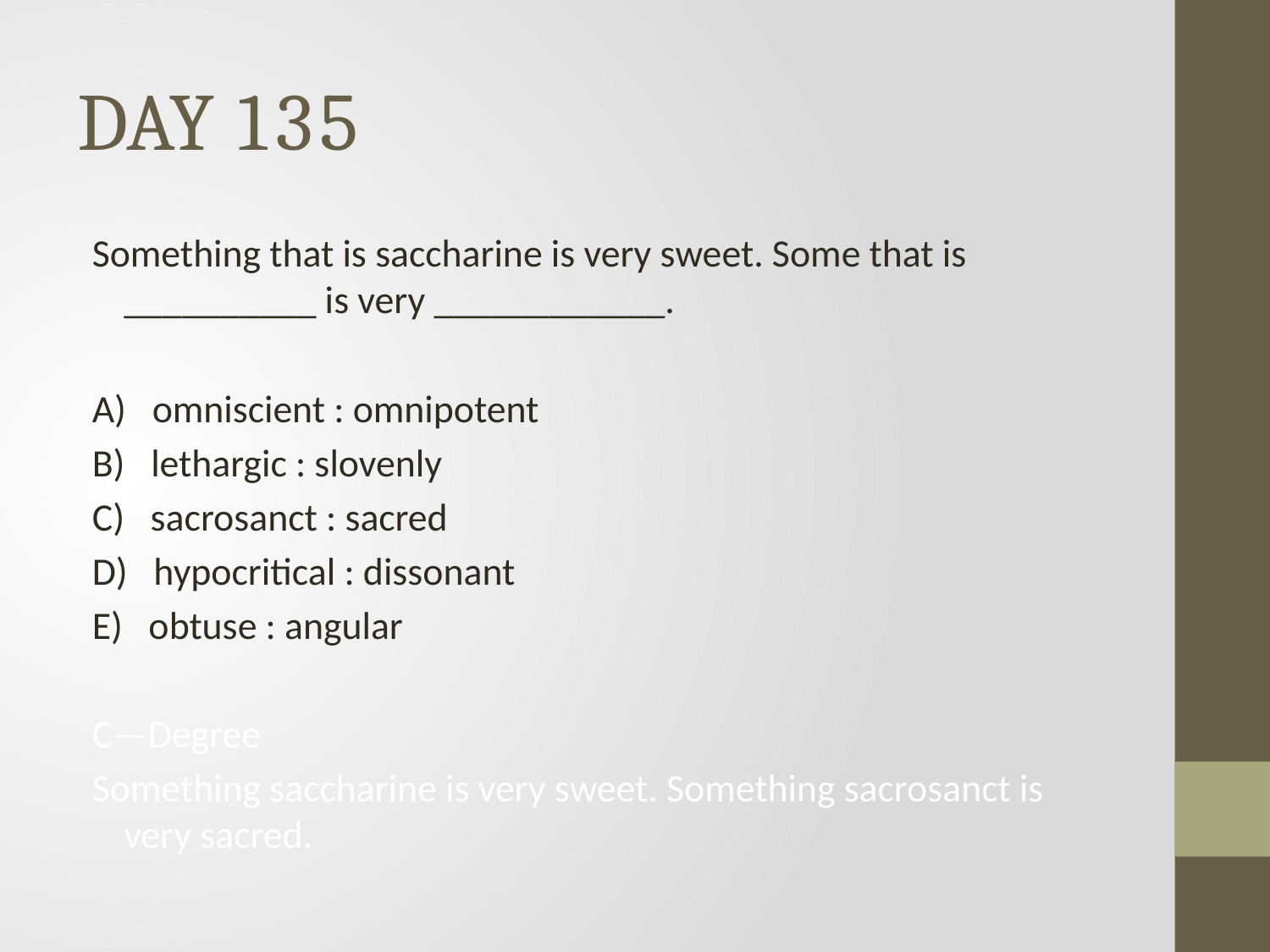

# DAY 135
Something that is saccharine is very sweet. Some that is __________ is very ____________.

A)   omniscient : omnipotent
B)   lethargic : slovenly
C)   sacrosanct : sacred
D)   hypocritical : dissonant
E)   obtuse : angular

C—Degree
Something saccharine is very sweet. Something sacrosanct is very sacred.